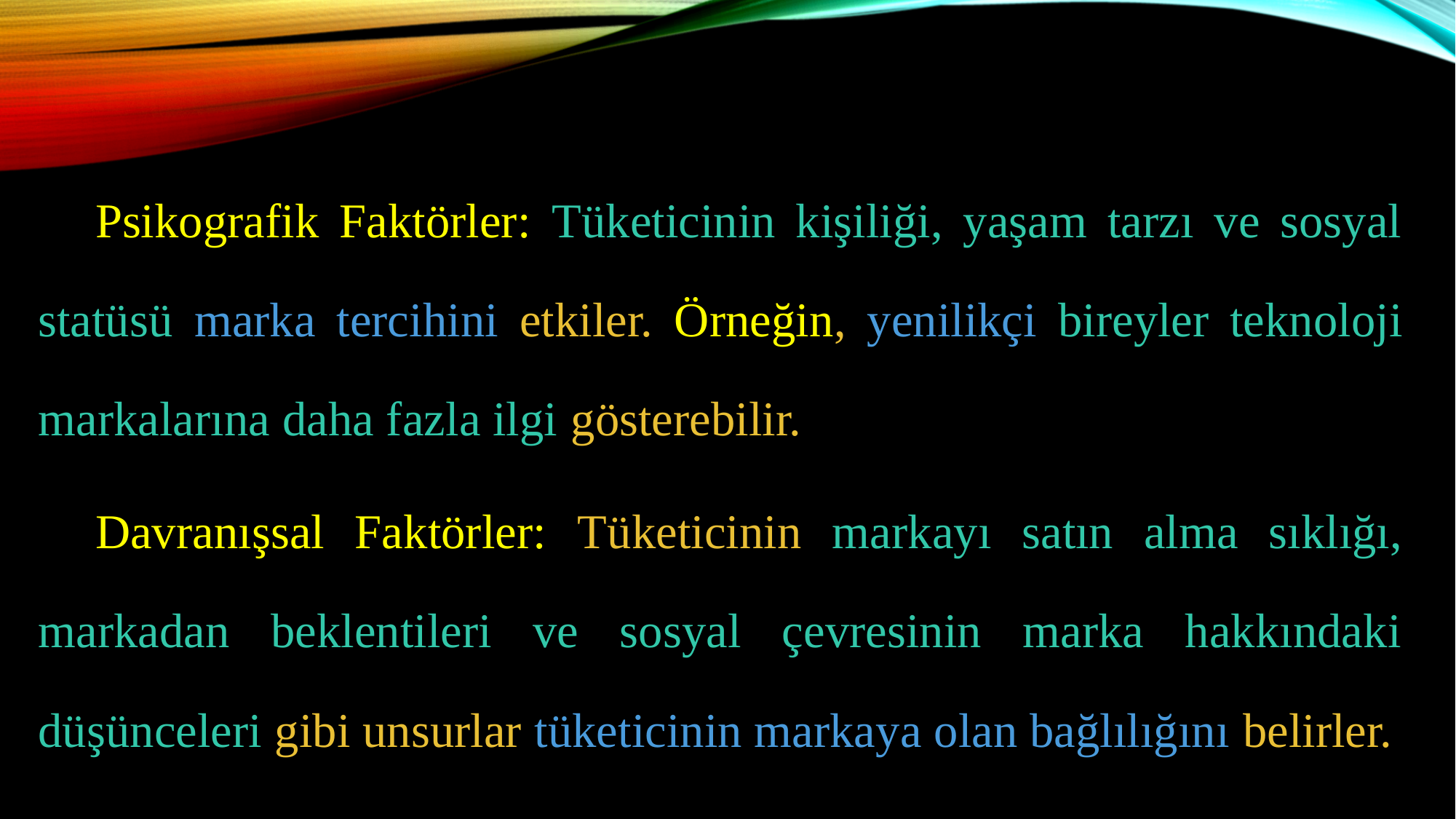

Psikografik Faktörler: Tüketicinin kişiliği, yaşam tarzı ve sosyal statüsü marka tercihini etkiler. Örneğin, yenilikçi bireyler teknoloji markalarına daha fazla ilgi gösterebilir.
Davranışsal Faktörler: Tüketicinin markayı satın alma sıklığı, markadan beklentileri ve sosyal çevresinin marka hakkındaki düşünceleri gibi unsurlar tüketicinin markaya olan bağlılığını belirler.